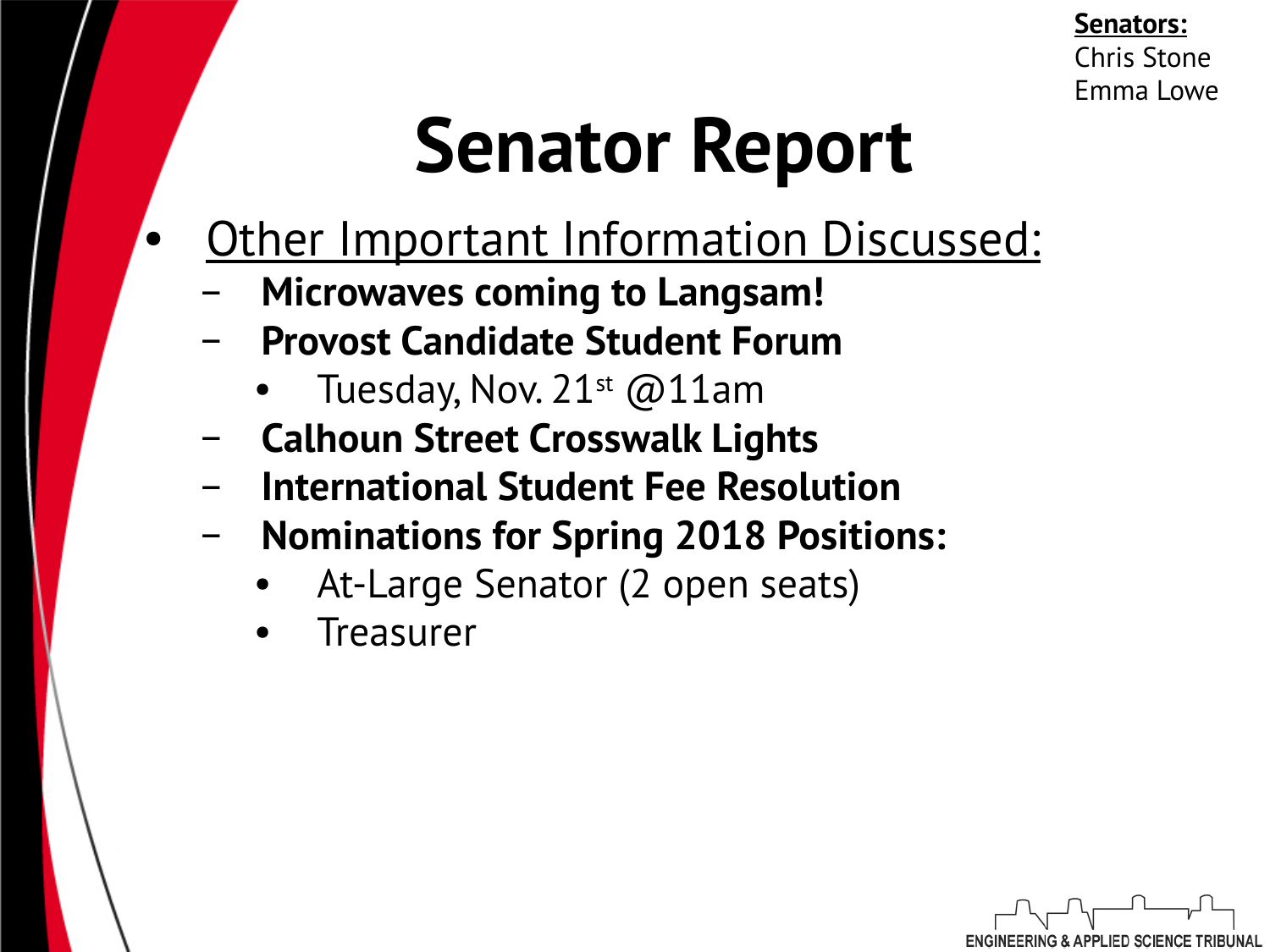

Senators:
Chris Stone
Emma Lowe

# Senator Report
Other Important Information Discussed:
Microwaves coming to Langsam!
Provost Candidate Student Forum
Tuesday, Nov. 21st @11am
Calhoun Street Crosswalk Lights
International Student Fee Resolution
Nominations for Spring 2018 Positions:
At-Large Senator (2 open seats)
Treasurer